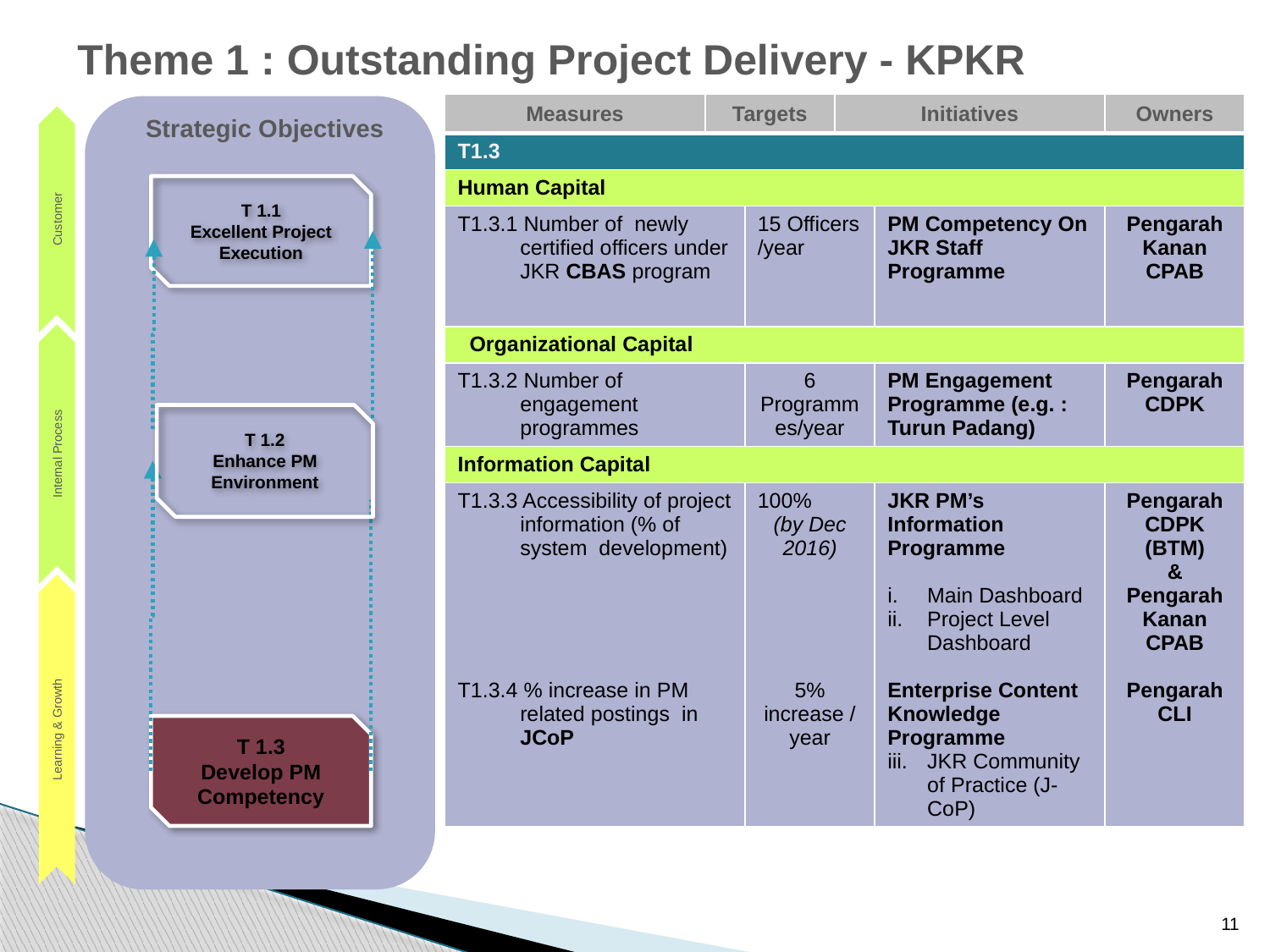

Theme 1 : Outstanding Project Delivery - KPKR
| Measures | Targets |  | Initiatives |  | Owners |
| --- | --- | --- | --- | --- | --- |
| T1.3 |  |  |  |  |  |
| Human Capital |  |  |  |  |  |
| T1.3.1 Number of newly certified officers under JKR CBAS program |  | 15 Officers /year |  | PM Competency On JKR Staff Programme | Pengarah Kanan CPAB |
| Organizational Capital |  |  |  |  |  |
| T1.3.2 Number of engagement programmes |  | 6 Programmes/year |  | PM Engagement Programme (e.g. : Turun Padang) | Pengarah CDPK |
| Information Capital |  |  |  |  |  |
| T1.3.3 Accessibility of project information (% of system development) T1.3.4 % increase in PM related postings in JCoP |  | 100% (by Dec 2016) 5% increase / year |  | JKR PM’s Information Programme Main Dashboard Project Level Dashboard Enterprise Content Knowledge Programme JKR Community of Practice (J-CoP) | Pengarah CDPK (BTM) & Pengarah Kanan CPAB Pengarah CLI |

Customer
Internal Process
Learning & Growth
Strategic Objectives
T 1.1
Excellent Project Execution
T 1.2
Enhance PM Environment
T 1.3
Develop PM Competency
11